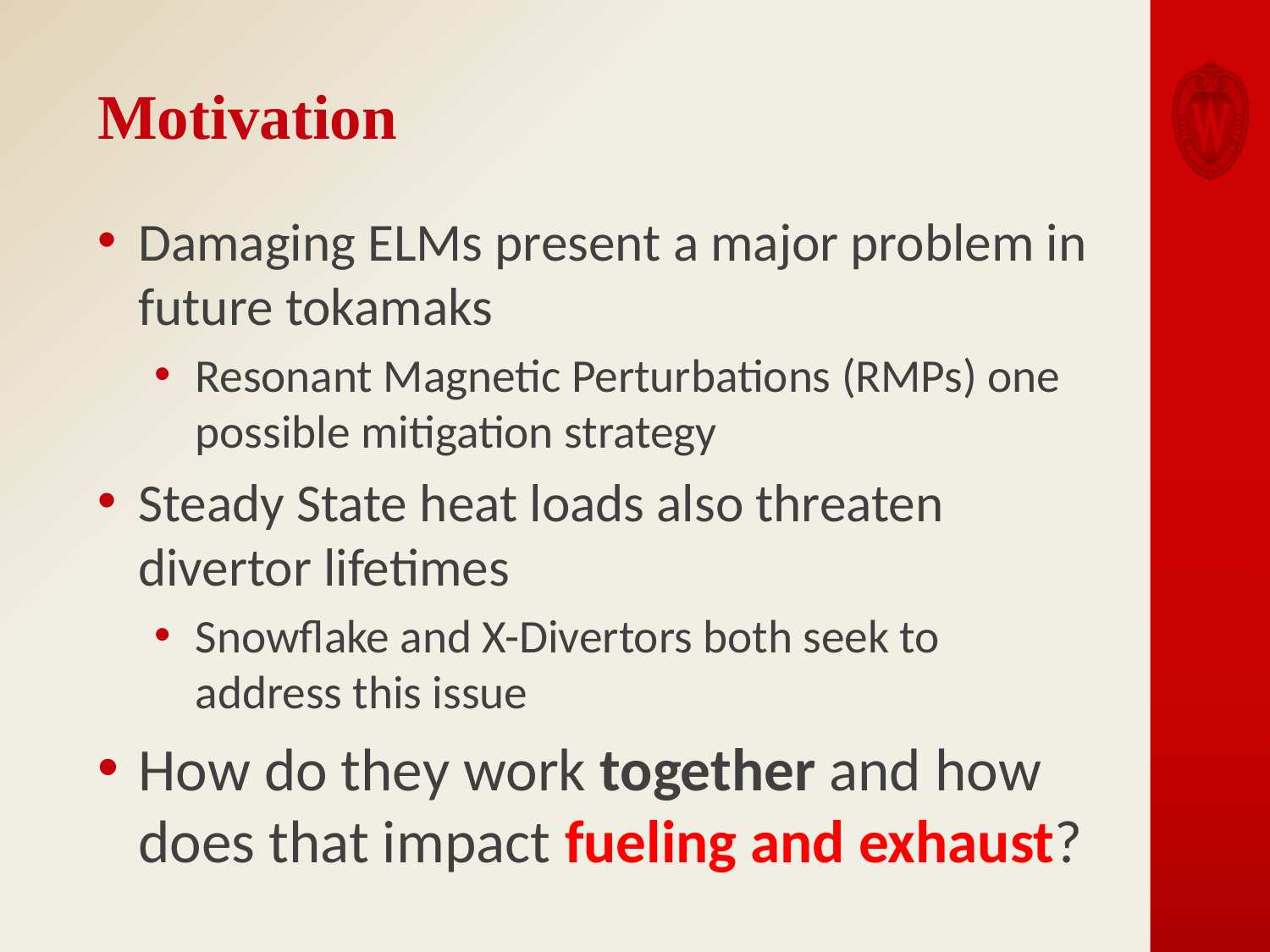

# Motivation
Damaging ELMs present a major problem in future tokamaks
Resonant Magnetic Perturbations (RMPs) one possible mitigation strategy
Steady State heat loads also threaten divertor lifetimes
Snowflake and X-Divertors both seek to address this issue
How do they work together and how does that impact fueling and exhaust?